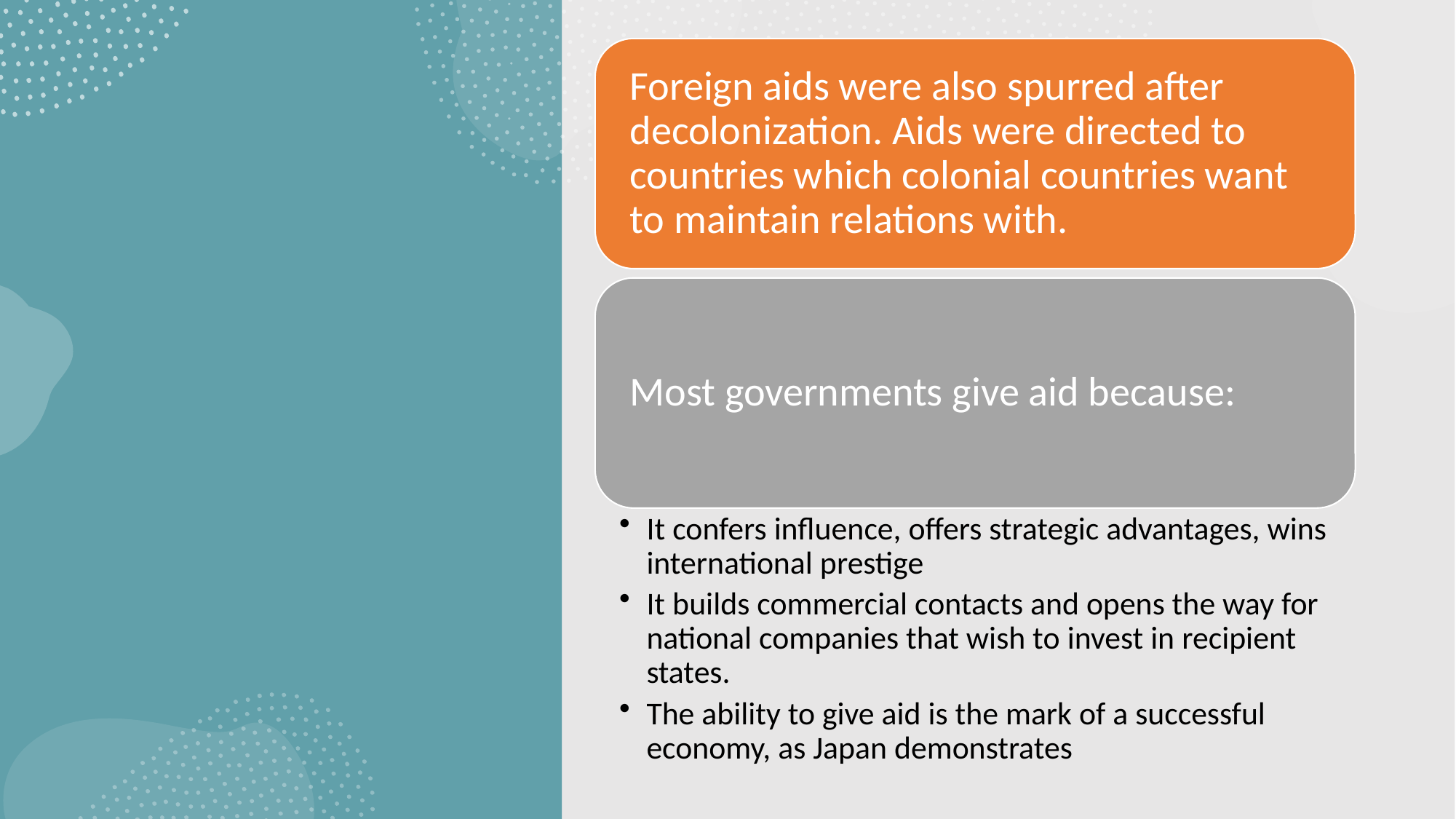

Foreign aids were also spurred after decolonization. Aids were directed to countries which colonial countries want to maintain relations with.
Most governments give aid because:
It confers influence, offers strategic advantages, wins international prestige
It builds commercial contacts and opens the way for national companies that wish to invest in recipient states.
The ability to give aid is the mark of a successful economy, as Japan demonstrates